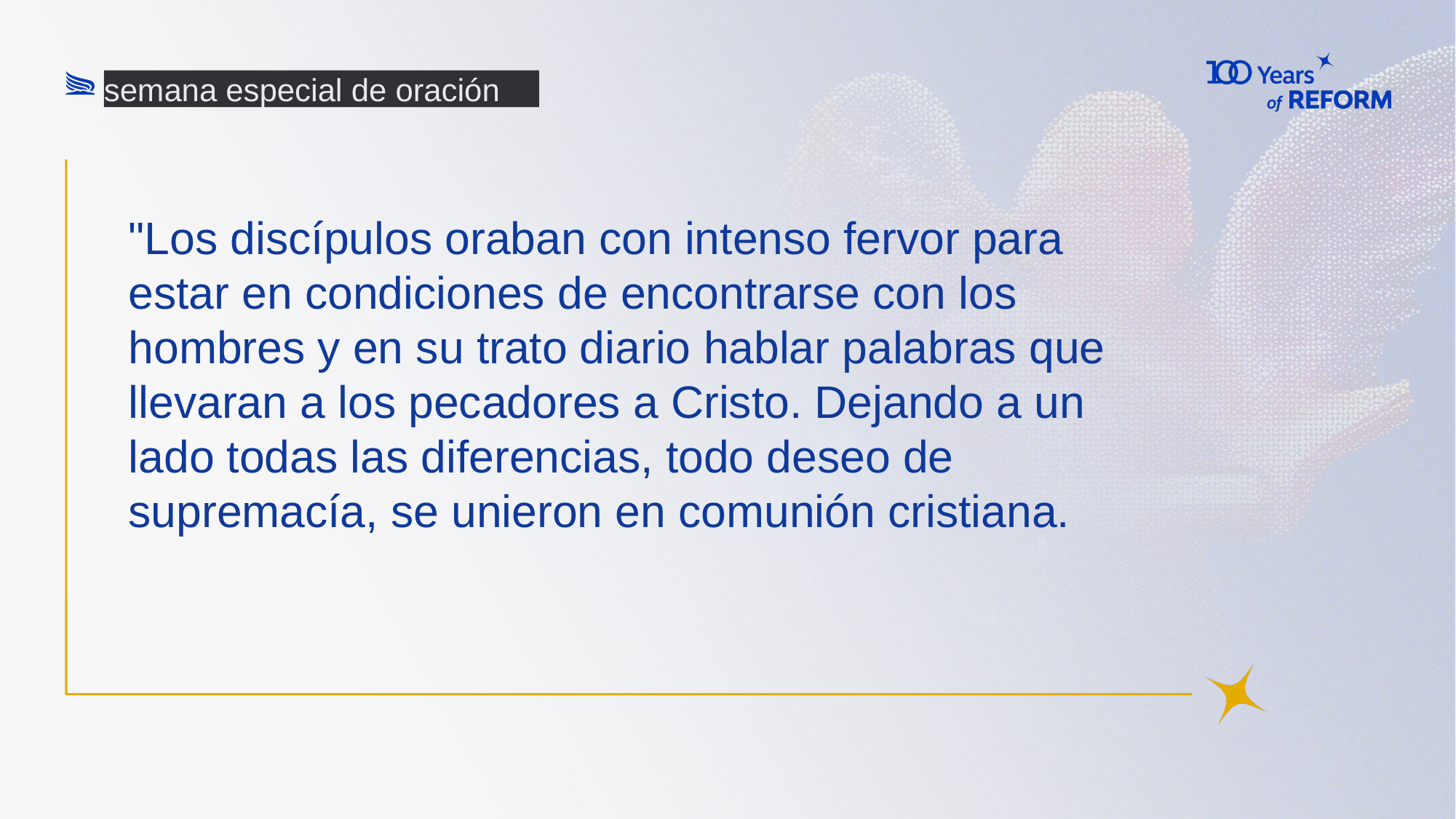

semana especial de oración
# "Los discípulos oraban con intenso fervor para estar en condiciones de encontrarse con los hombres y en su trato diario hablar palabras que llevaran a los pecadores a Cristo. Dejando a un lado todas las diferencias, todo deseo de supremacía, se unieron en comunión cristiana.